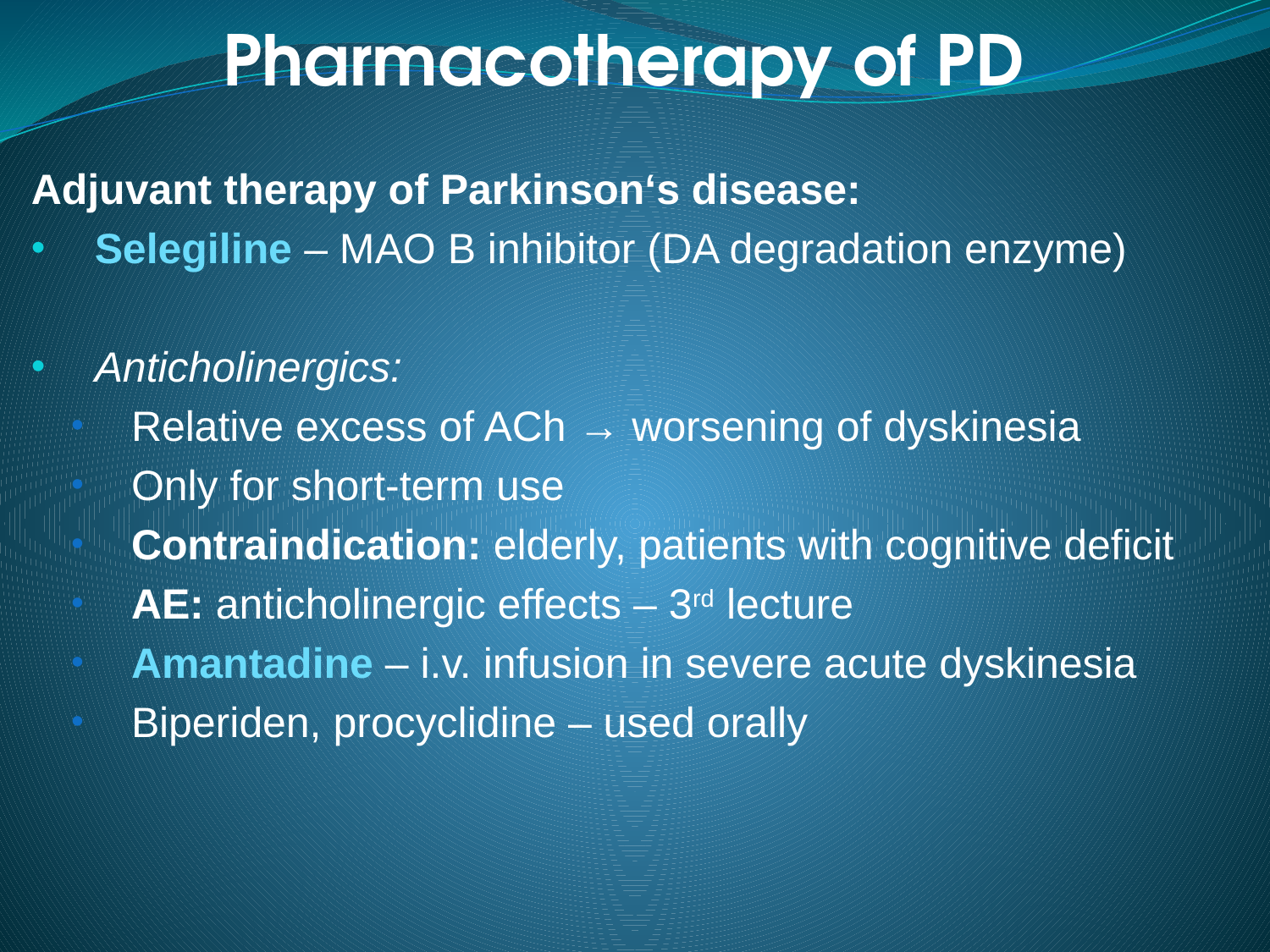

Pharmacotherapy of PD
Adjuvant therapy of Parkinson‘s disease:
Selegiline – MAO B inhibitor (DA degradation enzyme)

Anticholinergics:
Relative excess of ACh → worsening of dyskinesia
Only for short-term use
Contraindication: elderly, patients with cognitive deficit
AE: anticholinergic effects – 3rd lecture
Amantadine – i.v. infusion in severe acute dyskinesia
Biperiden, procyclidine – used orally